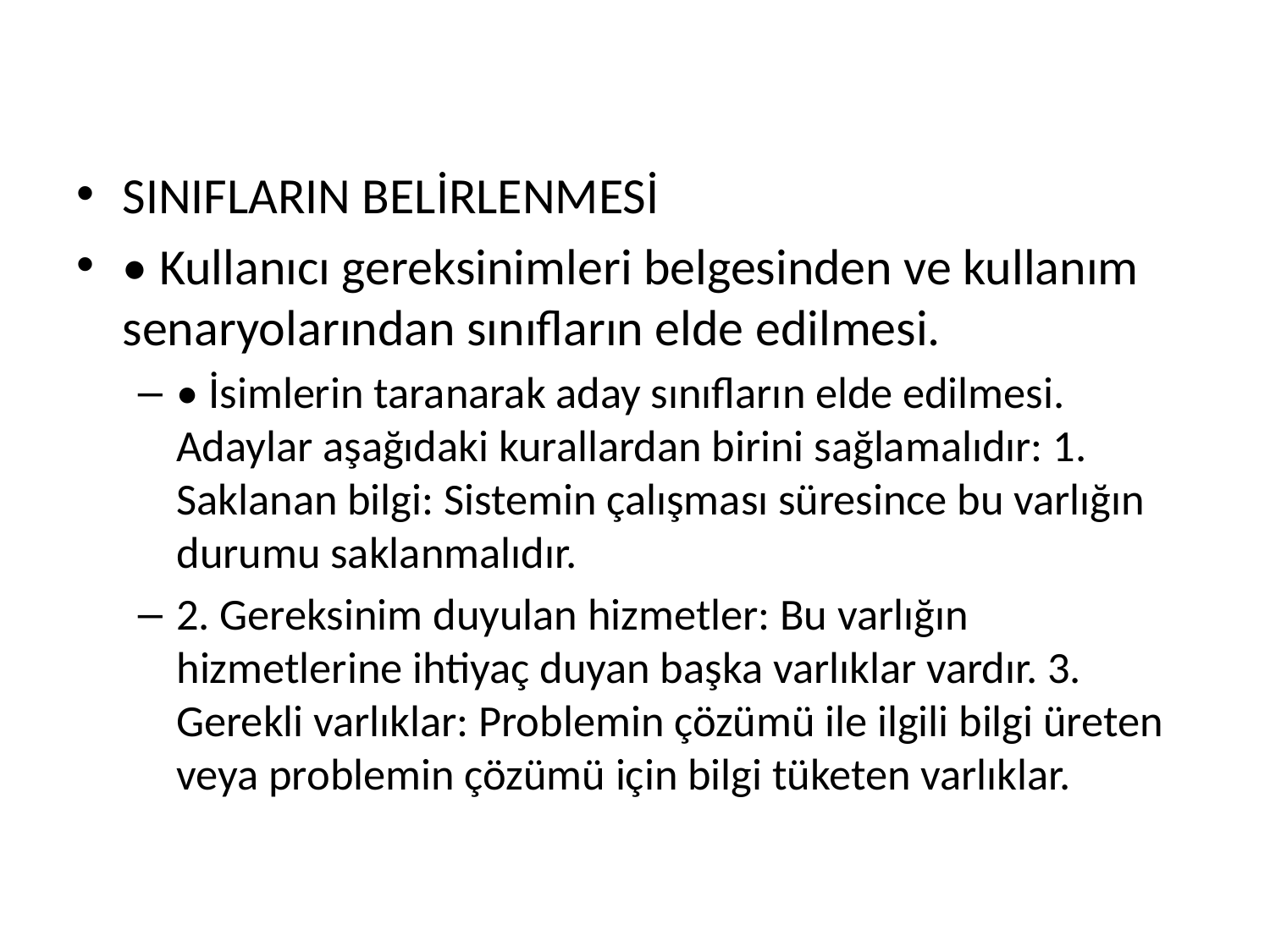

#
SINIFLARIN BELİRLENMESİ
• Kullanıcı gereksinimleri belgesinden ve kullanım senaryolarından sınıfların elde edilmesi.
• İsimlerin taranarak aday sınıfların elde edilmesi.  Adaylar aşağıdaki kurallardan birini sağlamalıdır: 1. Saklanan bilgi: Sistemin çalışması süresince bu varlığın durumu saklanmalıdır.
2. Gereksinim duyulan hizmetler: Bu varlığın hizmetlerine ihtiyaç duyan başka varlıklar vardır. 3. Gerekli varlıklar: Problemin çözümü ile ilgili bilgi üreten veya problemin çözümü için bilgi tüketen varlıklar.